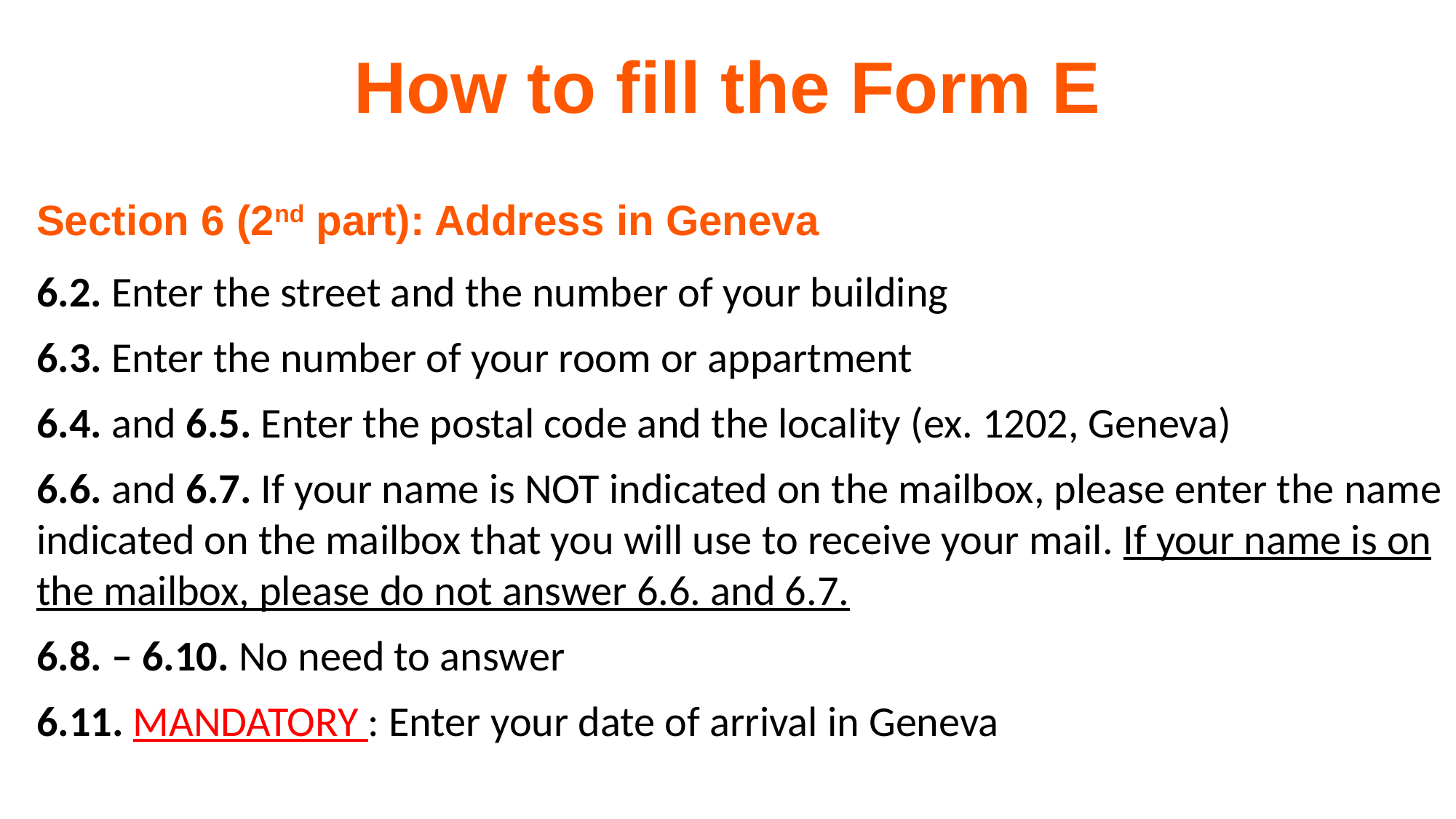

# How to fill the Form E
Section 6 (2nd part): Address in Geneva
6.2. Enter the street and the number of your building

6.3. Enter the number of your room or appartment

6.4. and 6.5. Enter the postal code and the locality (ex. 1202, Geneva)

6.6. and 6.7. If your name is NOT indicated on the mailbox, please enter the name indicated on the mailbox that you will use to receive your mail. If your name is on the mailbox, please do not answer 6.6. and 6.7.

6.8. – 6.10. No need to answer

6.11. MANDATORY : Enter your date of arrival in Geneva